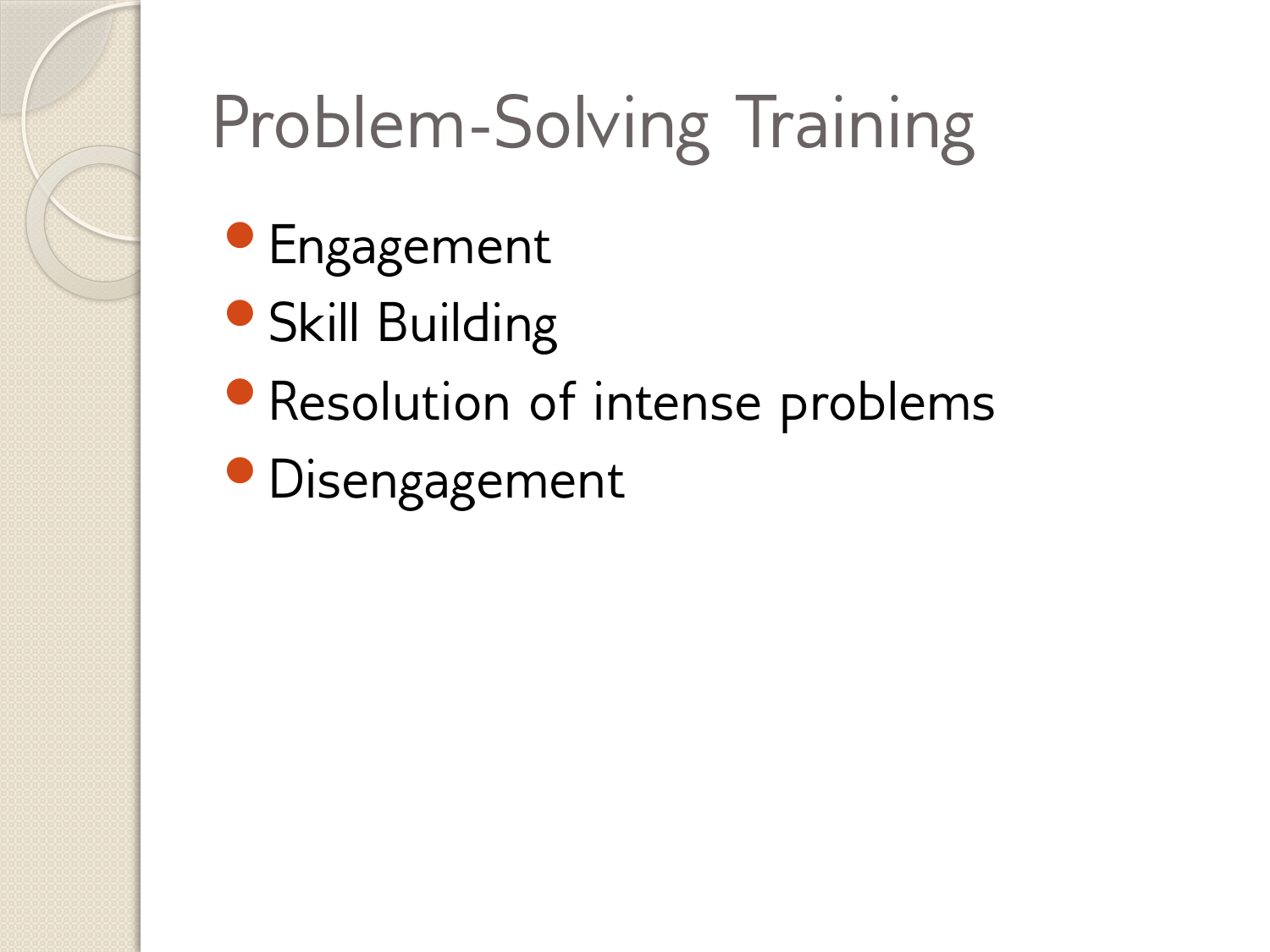

# Problem-Solving Training
Engagement
Skill Building
Resolution of intense problems
Disengagement